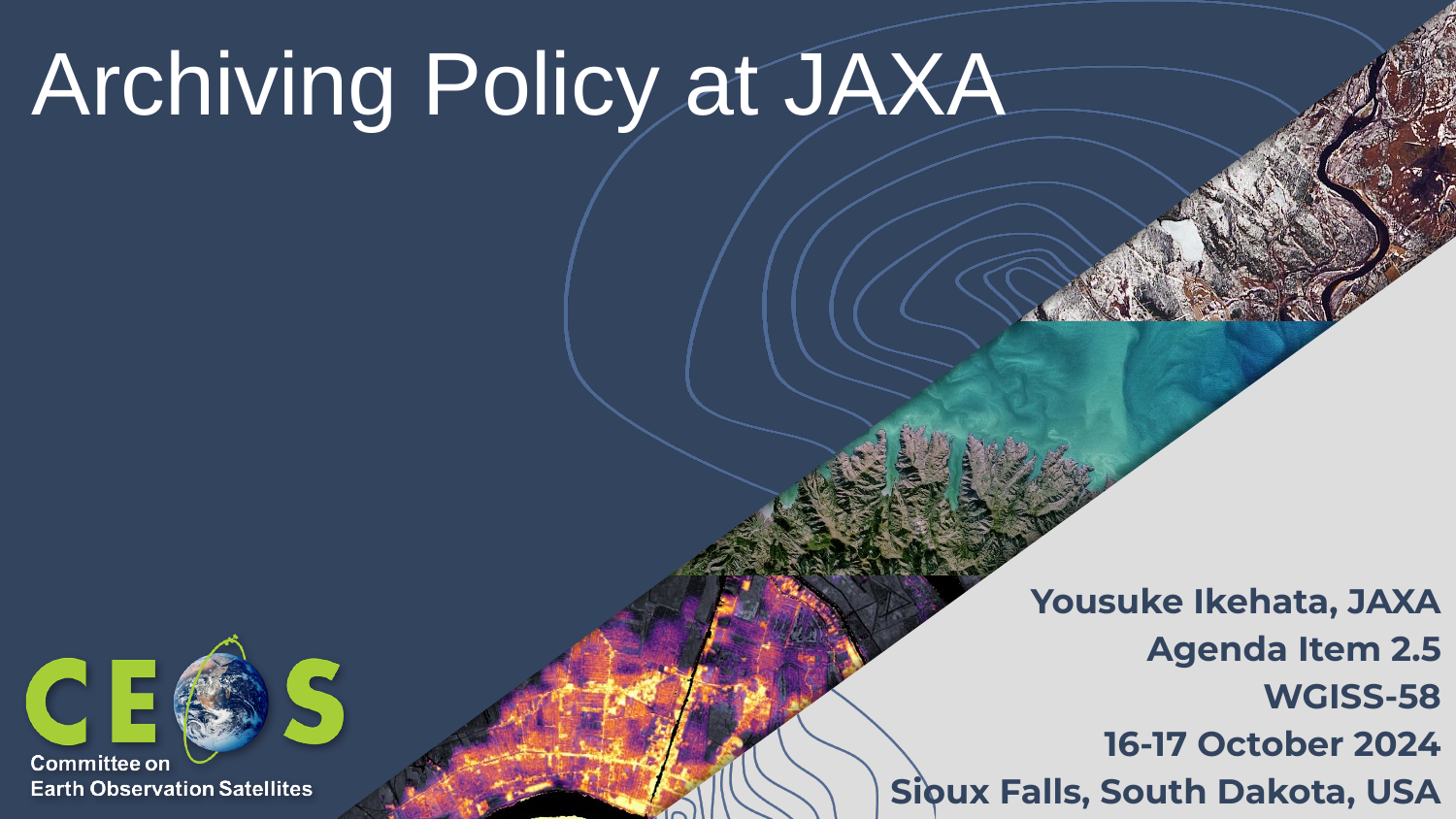

# Archiving Policy at JAXA
Yousuke Ikehata, JAXA
Agenda Item 2.5
WGISS-58
16-17 October 2024
Sioux Falls, South Dakota, USA